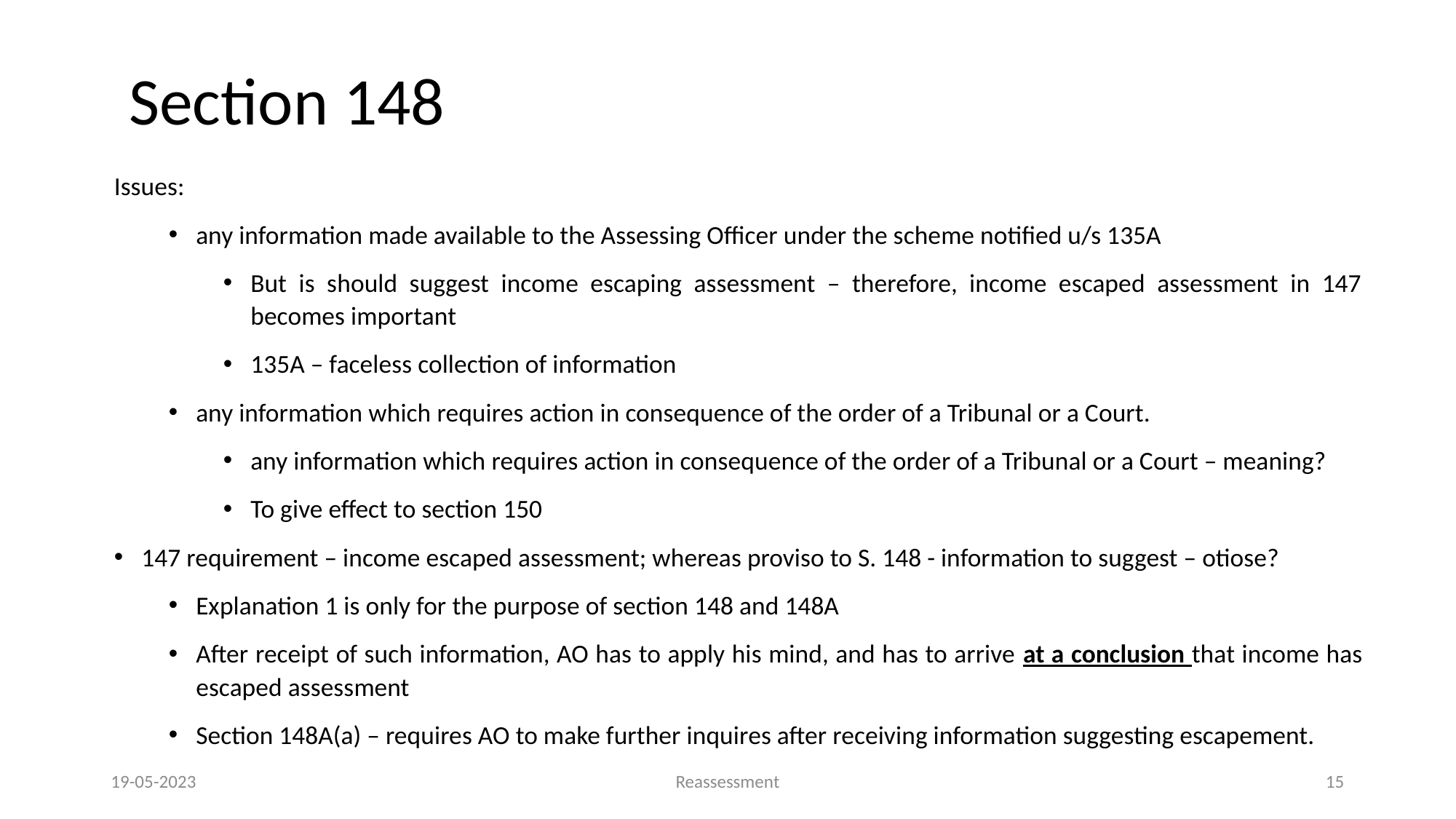

Section 148
Issues:
any information made available to the Assessing Officer under the scheme notified u/s 135A
But is should suggest income escaping assessment – therefore, income escaped assessment in 147 becomes important
135A – faceless collection of information
any information which requires action in consequence of the order of a Tribunal or a Court.
any information which requires action in consequence of the order of a Tribunal or a Court – meaning?
To give effect to section 150
147 requirement – income escaped assessment; whereas proviso to S. 148 - information to suggest – otiose?
Explanation 1 is only for the purpose of section 148 and 148A
After receipt of such information, AO has to apply his mind, and has to arrive at a conclusion that income has escaped assessment
Section 148A(a) – requires AO to make further inquires after receiving information suggesting escapement.

19-05-2023
Reassessment
15